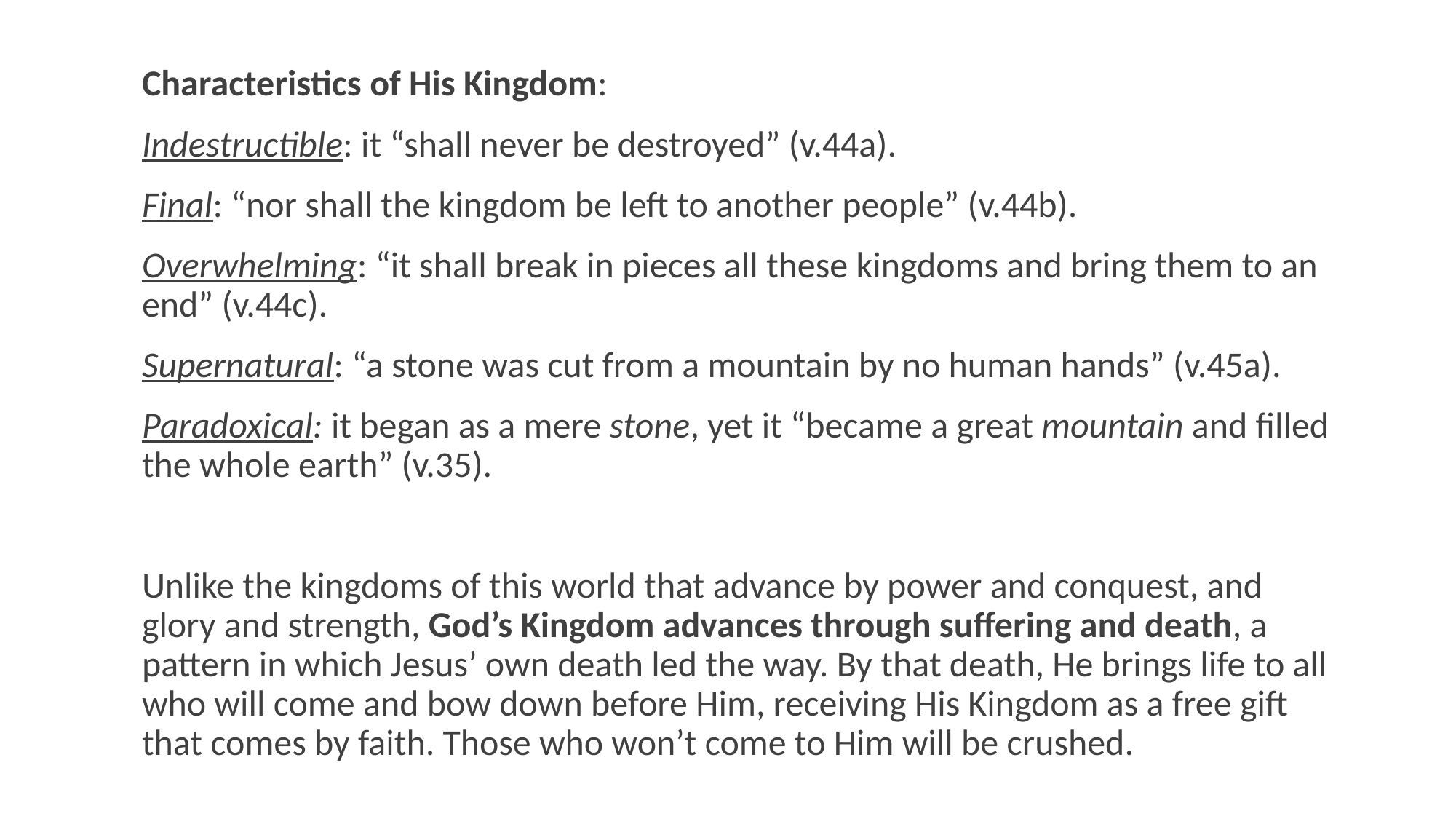

Characteristics of His Kingdom:
Indestructible: it “shall never be destroyed” (v.44a).
Final: “nor shall the kingdom be left to another people” (v.44b).
Overwhelming: “it shall break in pieces all these kingdoms and bring them to an end” (v.44c).
Supernatural: “a stone was cut from a mountain by no human hands” (v.45a).
Paradoxical: it began as a mere stone, yet it “became a great mountain and filled the whole earth” (v.35).

Unlike the kingdoms of this world that advance by power and conquest, and glory and strength, God’s Kingdom advances through suffering and death, a pattern in which Jesus’ own death led the way. By that death, He brings life to all who will come and bow down before Him, receiving His Kingdom as a free gift that comes by faith. Those who won’t come to Him will be crushed.